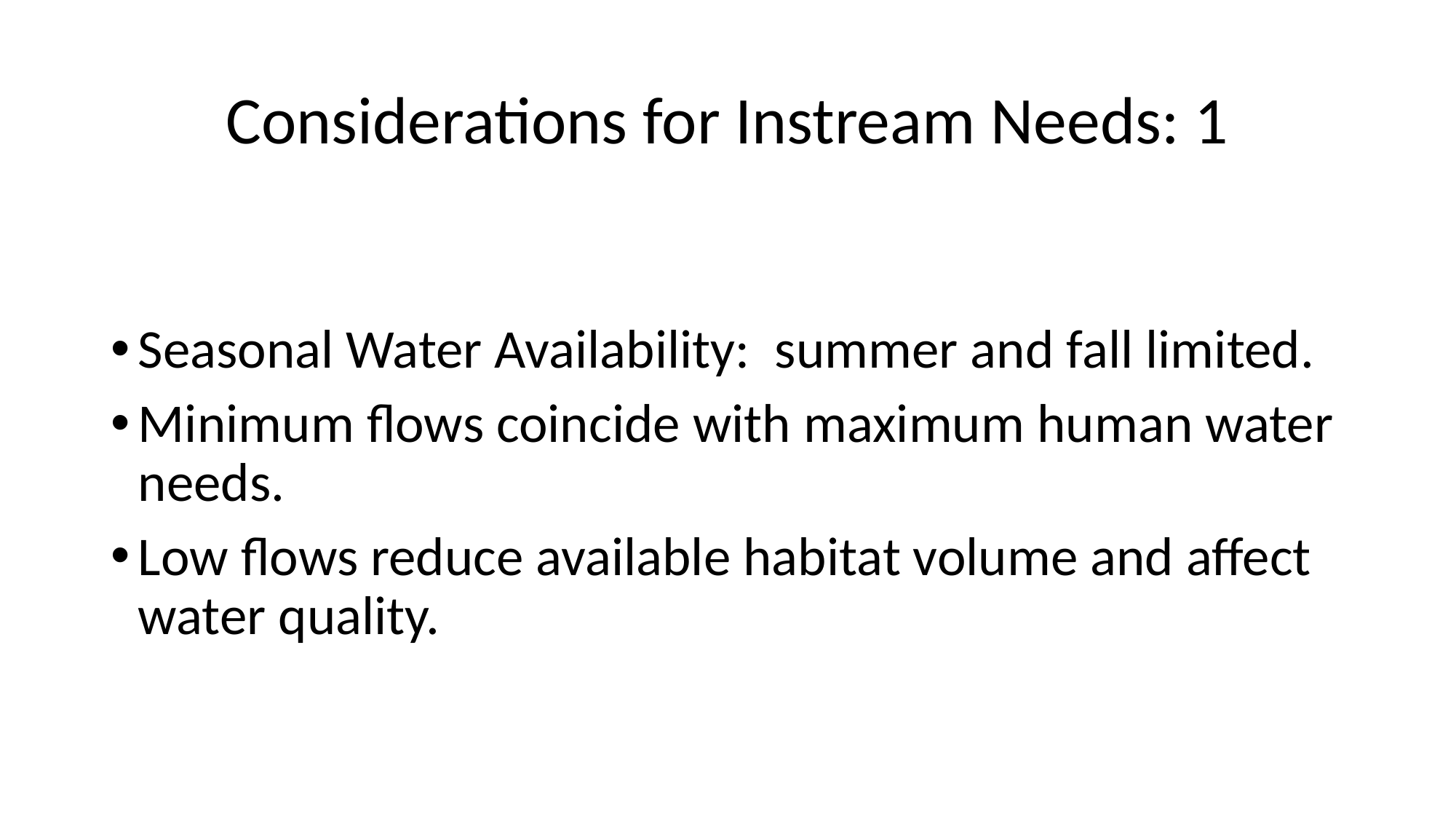

# Considerations for Instream Needs: 1
Seasonal Water Availability:  summer and fall limited.
Minimum flows coincide with maximum human water needs.
Low flows reduce available habitat volume and affect water quality.